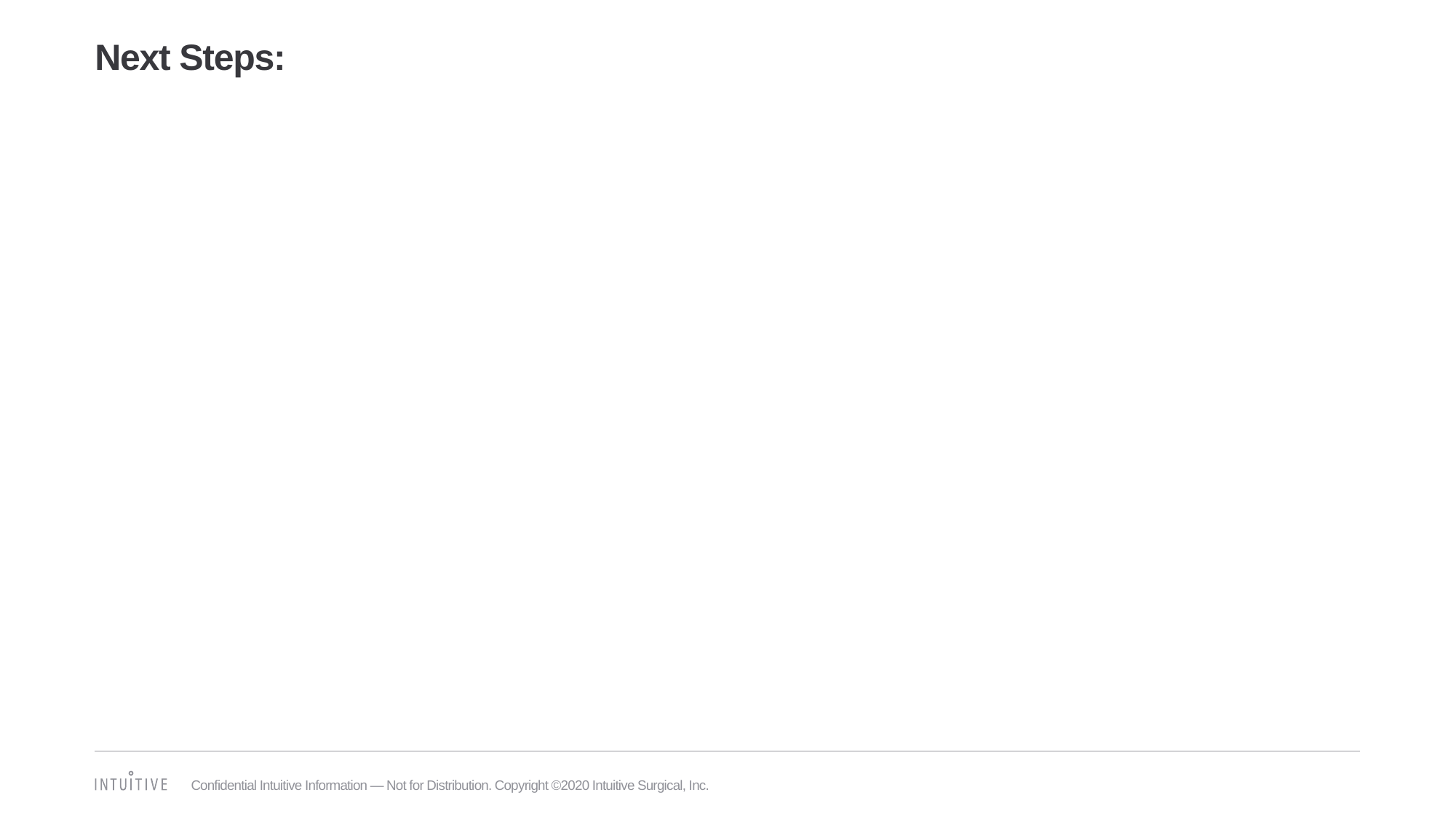

# Next Steps:
Confidential Intuitive Information — Not for Distribution. Copyright ©2020 Intuitive Surgical, Inc.